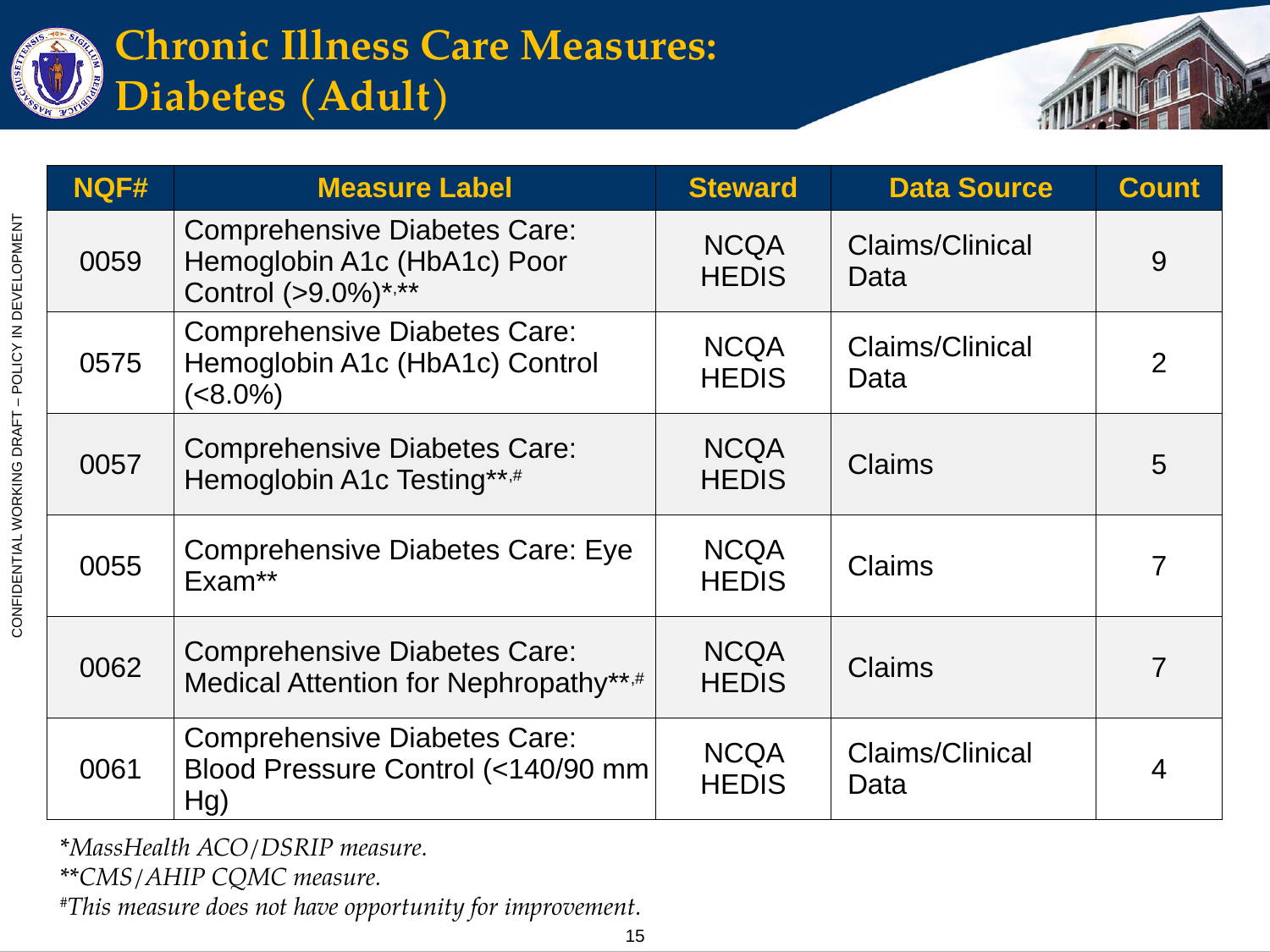

# Chronic Illness Care Measures: Diabetes (Adult)
| NQF# | Measure Label | Steward | Data Source | Count |
| --- | --- | --- | --- | --- |
| 0059 | Comprehensive Diabetes Care: Hemoglobin A1c (HbA1c) Poor Control (>9.0%)\*,\*\* | NCQA HEDIS | Claims/Clinical Data | 9 |
| 0575 | Comprehensive Diabetes Care: Hemoglobin A1c (HbA1c) Control (<8.0%) | NCQA HEDIS | Claims/Clinical Data | 2 |
| 0057 | Comprehensive Diabetes Care: Hemoglobin A1c Testing\*\*,# | NCQA HEDIS | Claims | 5 |
| 0055 | Comprehensive Diabetes Care: Eye Exam\*\* | NCQA HEDIS | Claims | 7 |
| 0062 | Comprehensive Diabetes Care: Medical Attention for Nephropathy\*\*,# | NCQA HEDIS | Claims | 7 |
| 0061 | Comprehensive Diabetes Care: Blood Pressure Control (<140/90 mm Hg) | NCQA HEDIS | Claims/Clinical Data | 4 |
*MassHealth ACO/DSRIP measure.
**CMS/AHIP CQMC measure.
#This measure does not have opportunity for improvement.